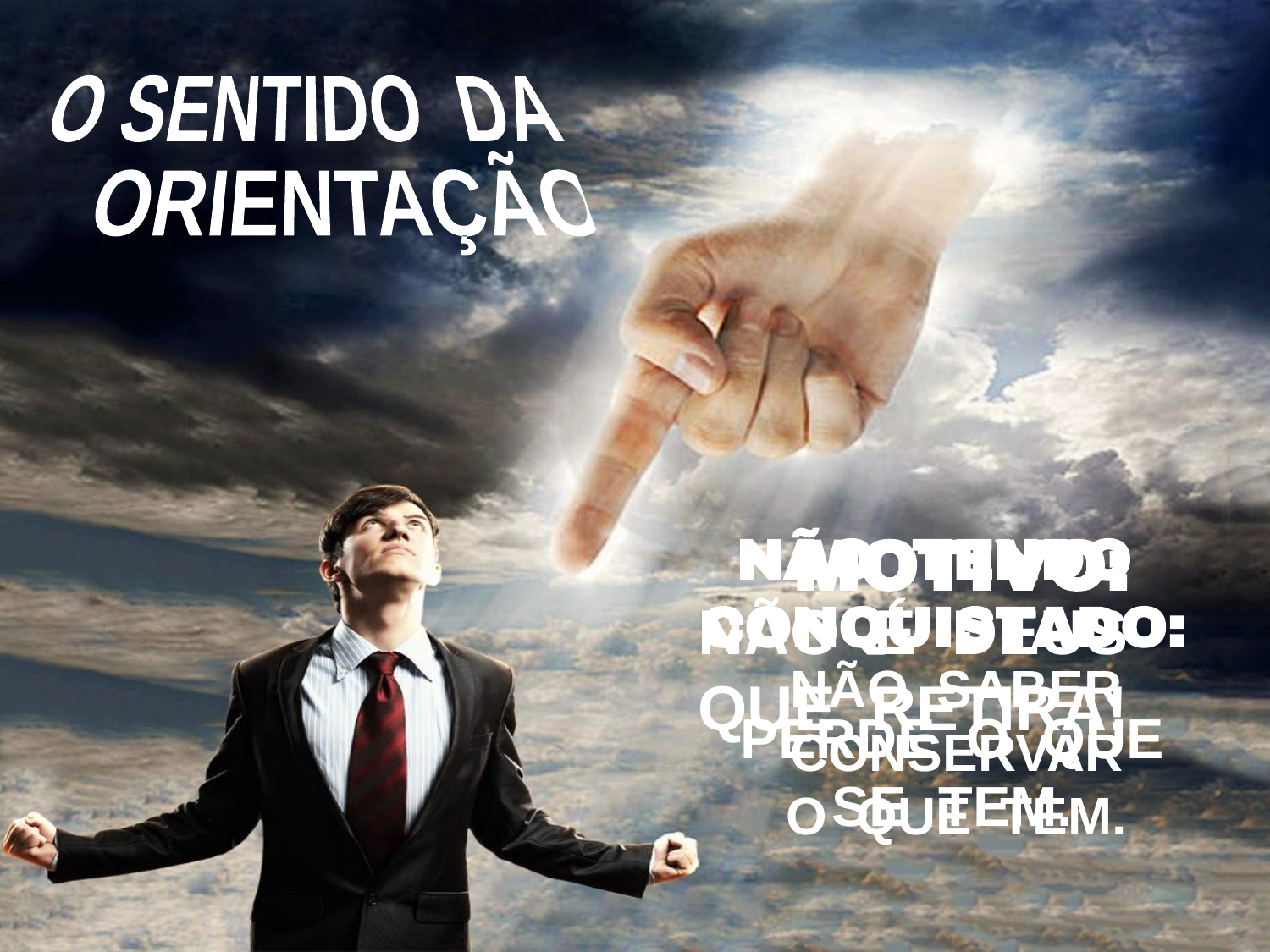

O SENTIDO  DA
  ORIENTAÇÃO
MOTIVO:
NÃO  TENDO
CONQUISTADO:
NÃO  É  DEUS
QUE  RETIRA!
NÃO  SABER
CONSERVAR
O  QUE  TEM.
PERDE  O  QUE
SE  TEM.